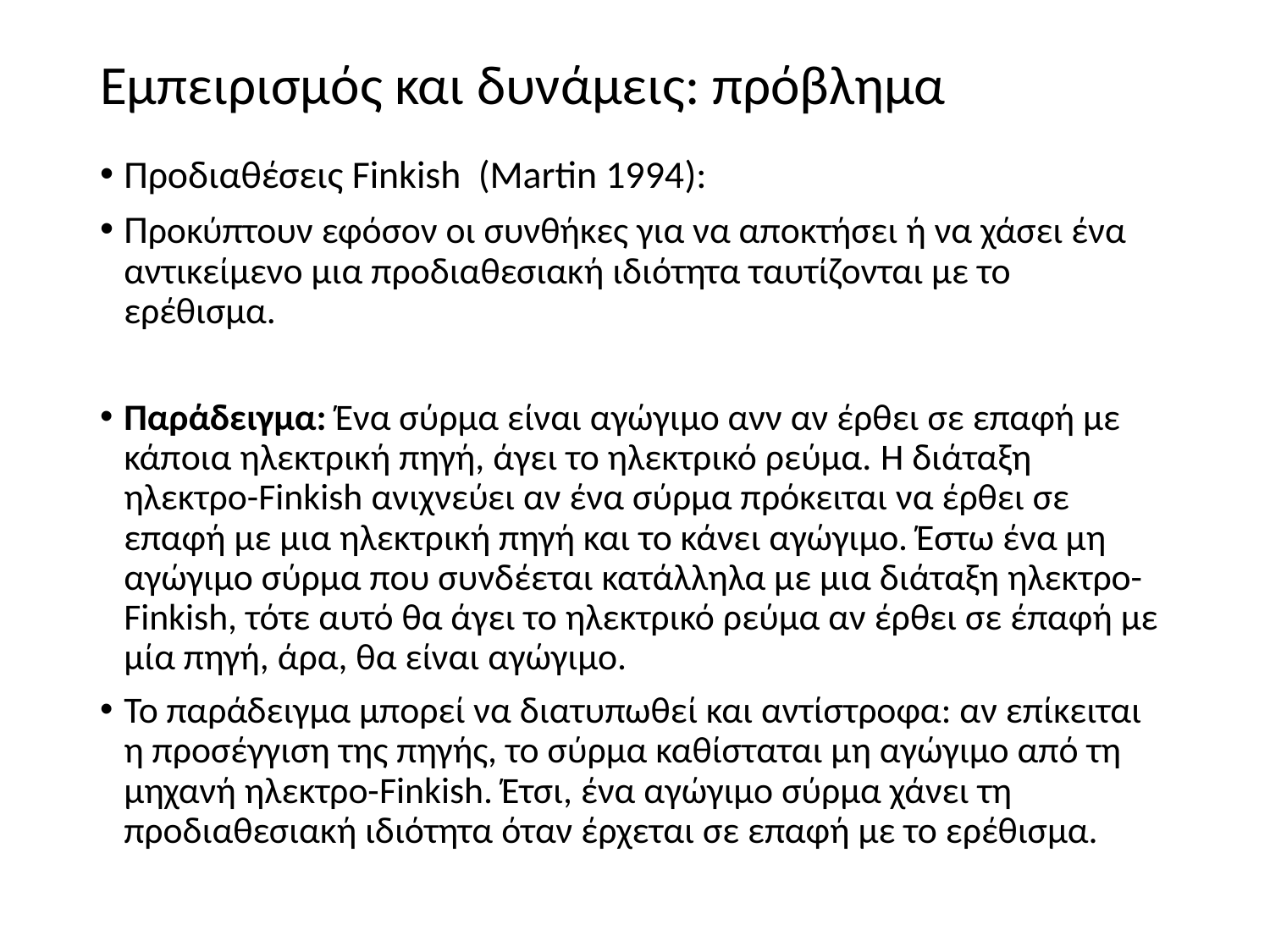

# Εμπειρισμός και δυνάμεις: πρόβλημα
Προδιαθέσεις Finkish  (Μartin 1994):
Προκύπτουν εφόσον οι συνθήκες για να αποκτήσει ή να χάσει ένα αντικείμενο μια προδιαθεσιακή ιδιότητα ταυτίζονται με το ερέθισμα.

Παράδειγμα: Ένα σύρμα είναι αγώγιμο ανν αν έρθει σε επαφή με κάποια ηλεκτρική πηγή, άγει το ηλεκτρικό ρεύμα. H διάταξη ηλεκτρο-Finkish ανιχνεύει αν ένα σύρμα πρόκειται να έρθει σε επαφή με μια ηλεκτρική πηγή και το κάνει αγώγιμο. Έστω ένα μη αγώγιμο σύρμα που συνδέεται κατάλληλα με μια διάταξη ηλεκτρο-Finkish, τότε αυτό θα άγει το ηλεκτρικό ρεύμα αν έρθει σε έπαφή με μία πηγή, άρα, θα είναι αγώγιμο.
Το παράδειγμα μπορεί να διατυπωθεί και αντίστροφα: αν επίκειται η προσέγγιση της πηγής, το σύρμα καθίσταται μη αγώγιμο από τη μηχανή ηλεκτρο-Finkish. Έτσι, ένα αγώγιμο σύρμα χάνει τη προδιαθεσιακή ιδιότητα όταν έρχεται σε επαφή με το ερέθισμα.